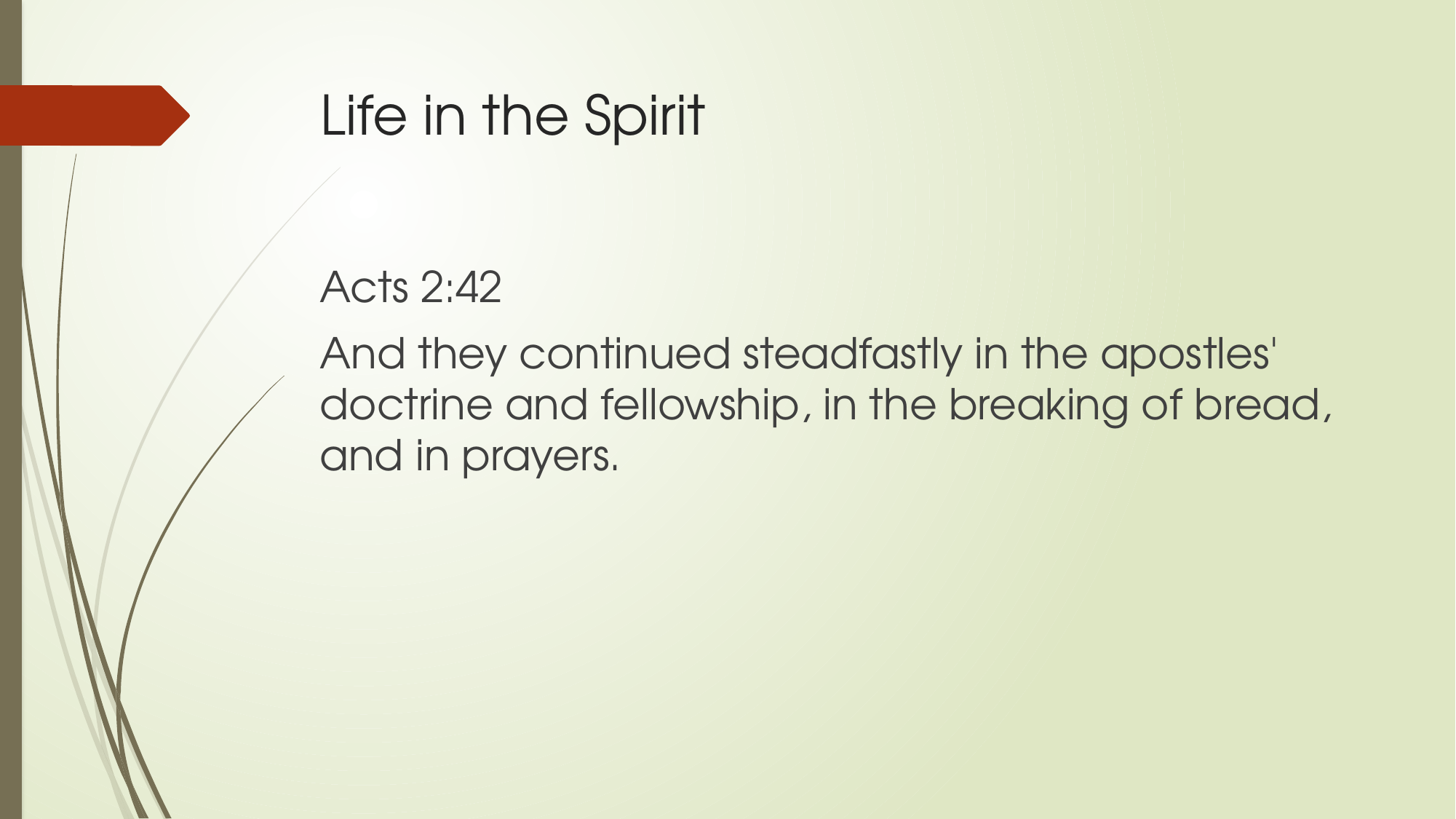

# Life in the Spirit
Acts 2:42
And they continued steadfastly in the apostles' doctrine and fellowship, in the breaking of bread, and in prayers.